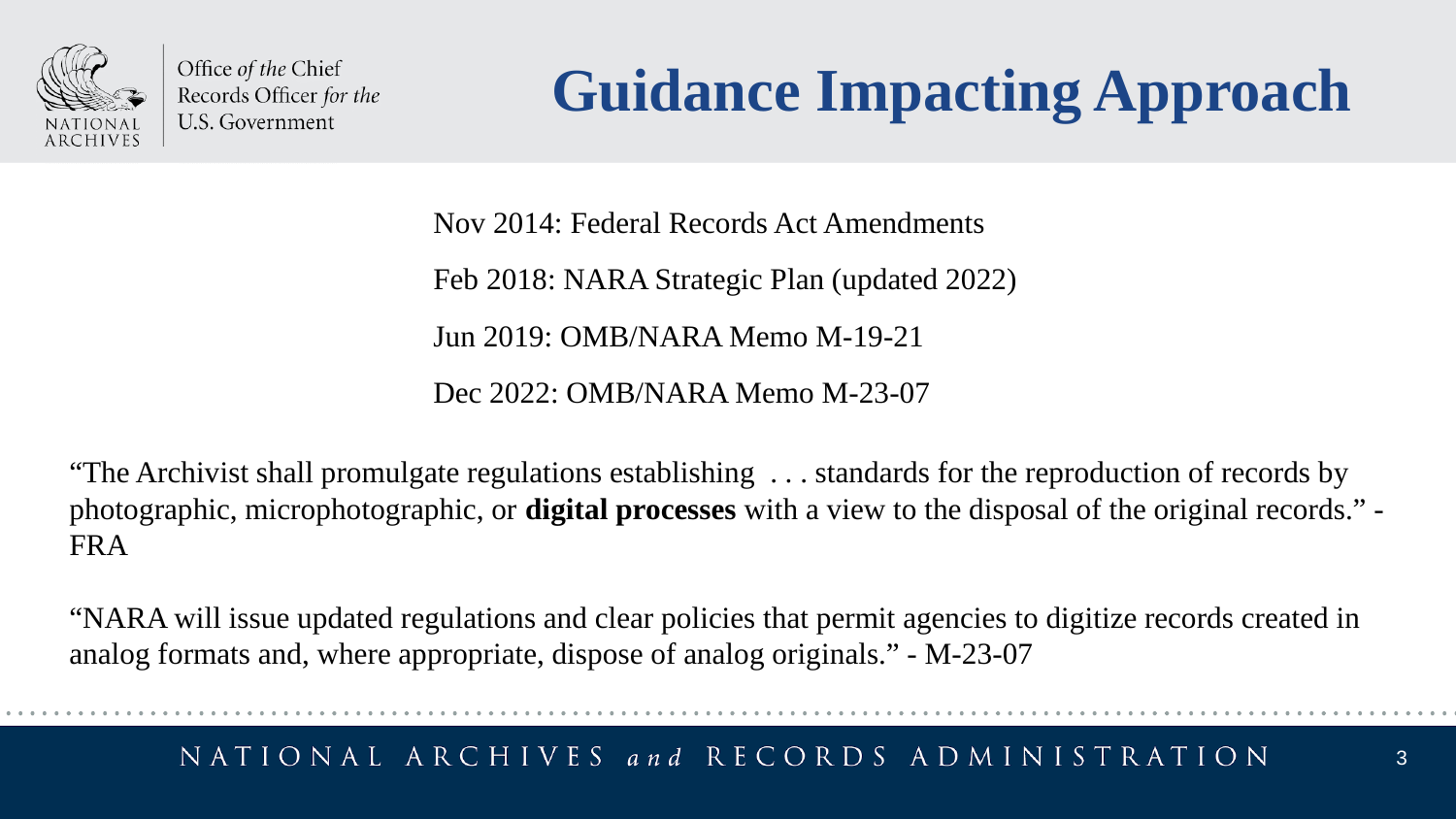

Guidance Impacting Approach

Nov 2014: Federal Records Act Amendments
Feb 2018: NARA Strategic Plan (updated 2022)
Jun 2019: OMB/NARA Memo M-19-21
Dec 2022: OMB/NARA Memo M-23-07

“The Archivist shall promulgate regulations establishing  . . . standards for the reproduction of records by photographic, microphotographic, or digital processes with a view to the disposal of the original records.” - FRA

“NARA will issue updated regulations and clear policies that permit agencies to digitize records created in analog formats and, where appropriate, dispose of analog originals.” - M-23-07